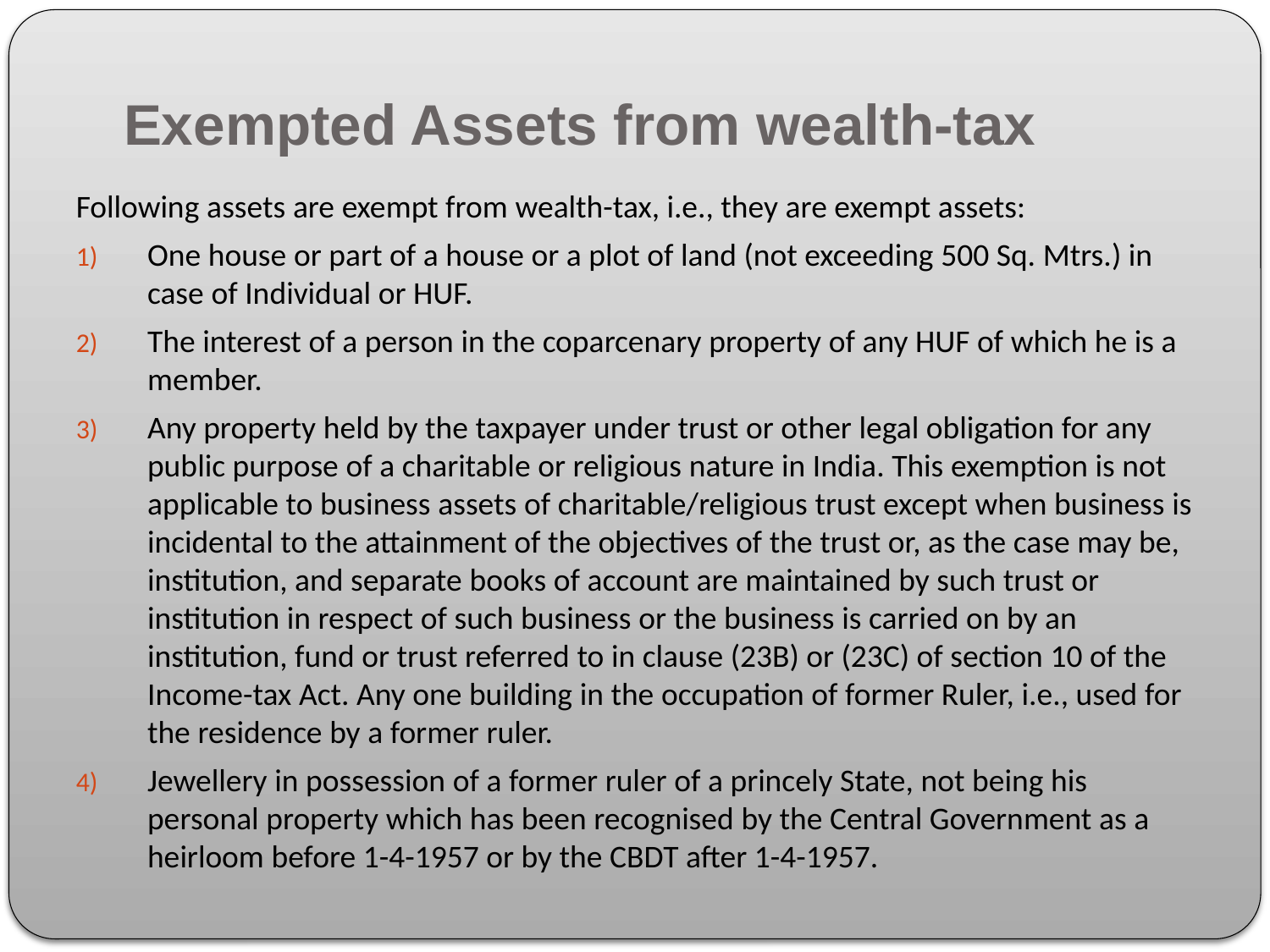

# Exempted Assets from wealth-tax
Following assets are exempt from wealth-tax, i.e., they are exempt assets:
One house or part of a house or a plot of land (not exceeding 500 Sq. Mtrs.) in case of Individual or HUF.
The interest of a person in the coparcenary property of any HUF of which he is a member.
Any property held by the taxpayer under trust or other legal obligation for any public purpose of a charitable or religious nature in India. This exemption is not applicable to business assets of charitable/religious trust except when business is incidental to the attainment of the objectives of the trust or, as the case may be, institution, and separate books of account are maintained by such trust or institution in respect of such business or the business is carried on by an institution, fund or trust referred to in clause (23B) or (23C) of section 10 of the Income-tax Act. Any one building in the occupation of former Ruler, i.e., used for the residence by a former ruler.
Jewellery in possession of a former ruler of a princely State, not being his personal property which has been recognised by the Central Government as a heirloom before 1-4-1957 or by the CBDT after 1-4-1957.